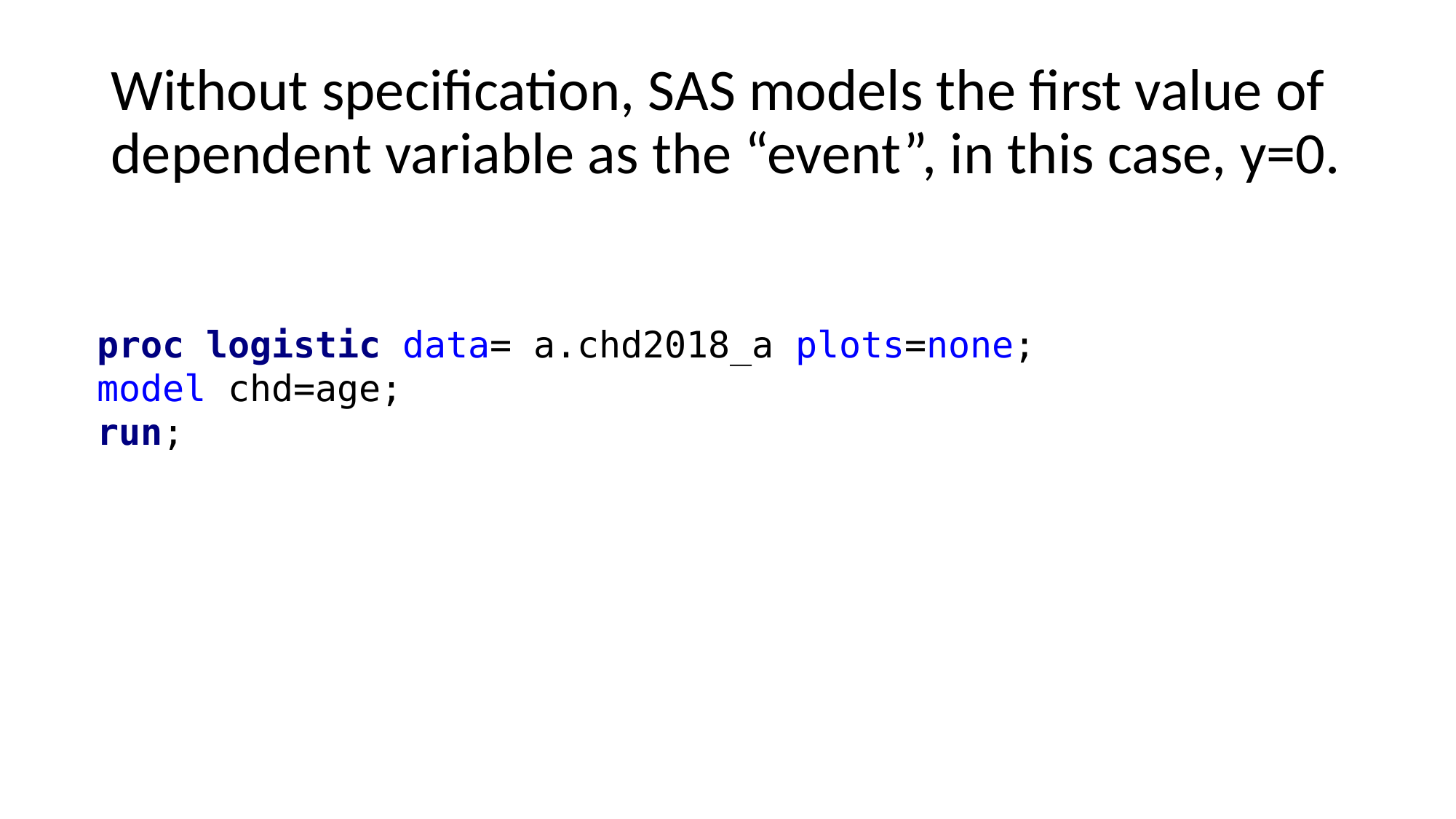

# Without specification, SAS models the first value of dependent variable as the “event”, in this case, y=0.
proc logistic data= a.chd2018_a plots=none;
model chd=age;
run;